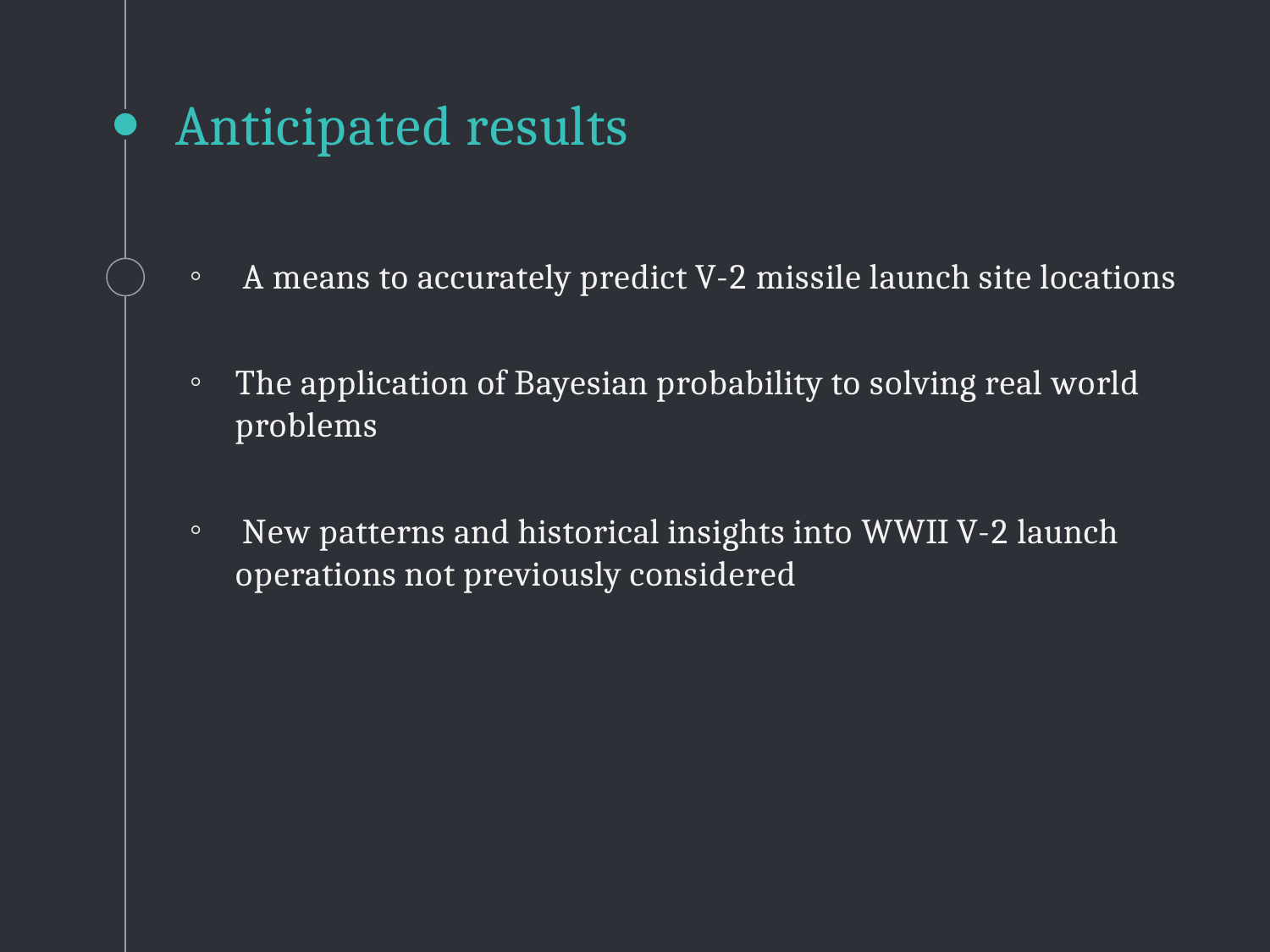

# Anticipated results
 A means to accurately predict V-2 missile launch site locations

The application of Bayesian probability to solving real world problems

 New patterns and historical insights into WWII V-2 launch operations not previously considered